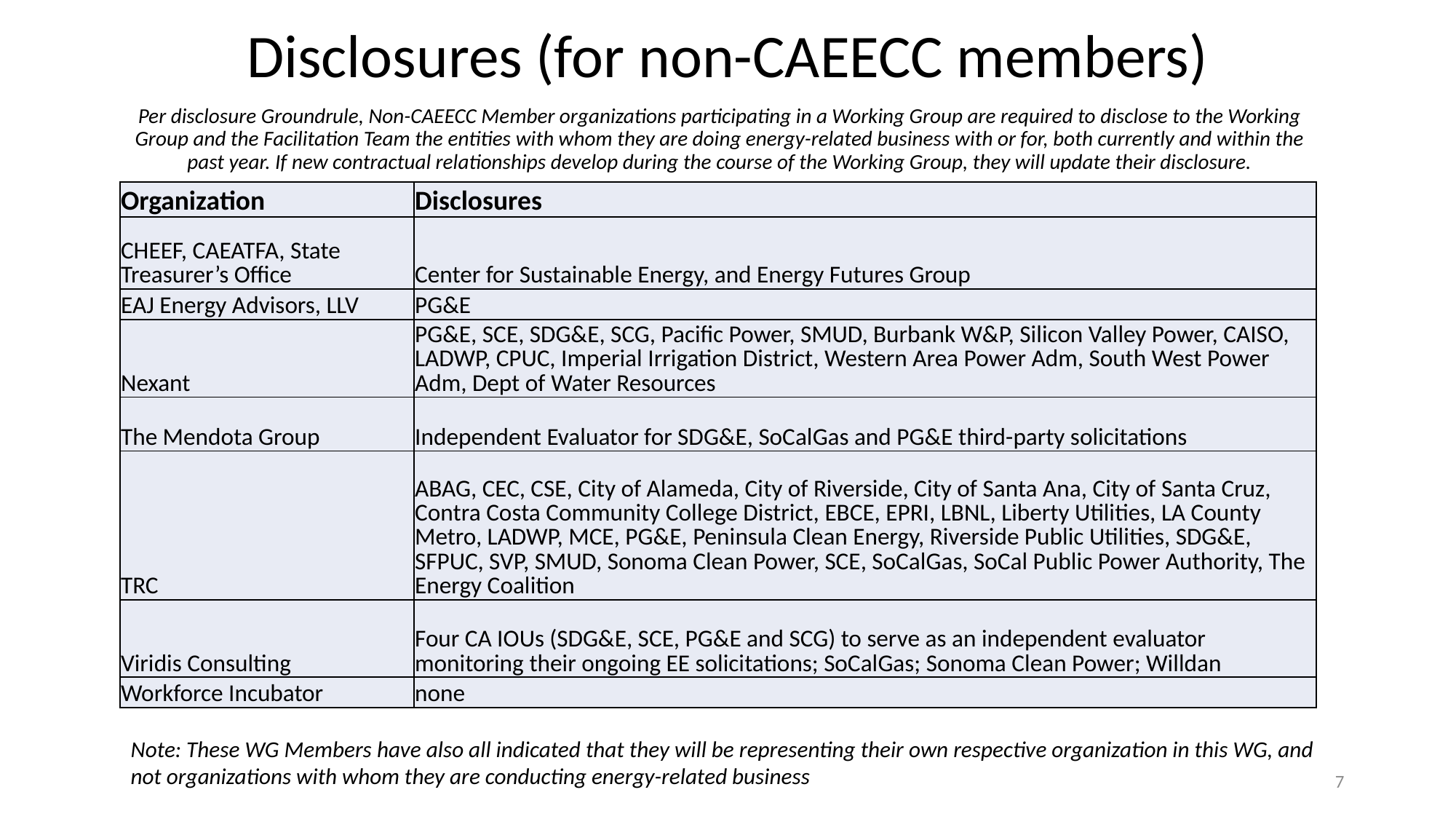

# Disclosures (for non-CAEECC members)
Per disclosure Groundrule, Non-CAEECC Member organizations participating in a Working Group are required to disclose to the Working Group and the Facilitation Team the entities with whom they are doing energy-related business with or for, both currently and within the past year. If new contractual relationships develop during the course of the Working Group, they will update their disclosure.
| Organization | Disclosures |
| --- | --- |
| CHEEF, CAEATFA, State Treasurer’s Office | Center for Sustainable Energy, and Energy Futures Group |
| EAJ Energy Advisors, LLV | PG&E |
| Nexant | PG&E, SCE, SDG&E, SCG, Pacific Power, SMUD, Burbank W&P, Silicon Valley Power, CAISO, LADWP, CPUC, Imperial Irrigation District, Western Area Power Adm, South West Power Adm, Dept of Water Resources |
| The Mendota Group | Independent Evaluator for SDG&E, SoCalGas and PG&E third-party solicitations |
| TRC | ABAG, CEC, CSE, City of Alameda, City of Riverside, City of Santa Ana, City of Santa Cruz, Contra Costa Community College District, EBCE, EPRI, LBNL, Liberty Utilities, LA County Metro, LADWP, MCE, PG&E, Peninsula Clean Energy, Riverside Public Utilities, SDG&E, SFPUC, SVP, SMUD, Sonoma Clean Power, SCE, SoCalGas, SoCal Public Power Authority, The Energy Coalition |
| Viridis Consulting | Four CA IOUs (SDG&E, SCE, PG&E and SCG) to serve as an independent evaluator monitoring their ongoing EE solicitations; SoCalGas; Sonoma Clean Power; Willdan |
| Workforce Incubator | none |
Note: These WG Members have also all indicated that they will be representing their own respective organization in this WG, and not organizations with whom they are conducting energy-related business
7